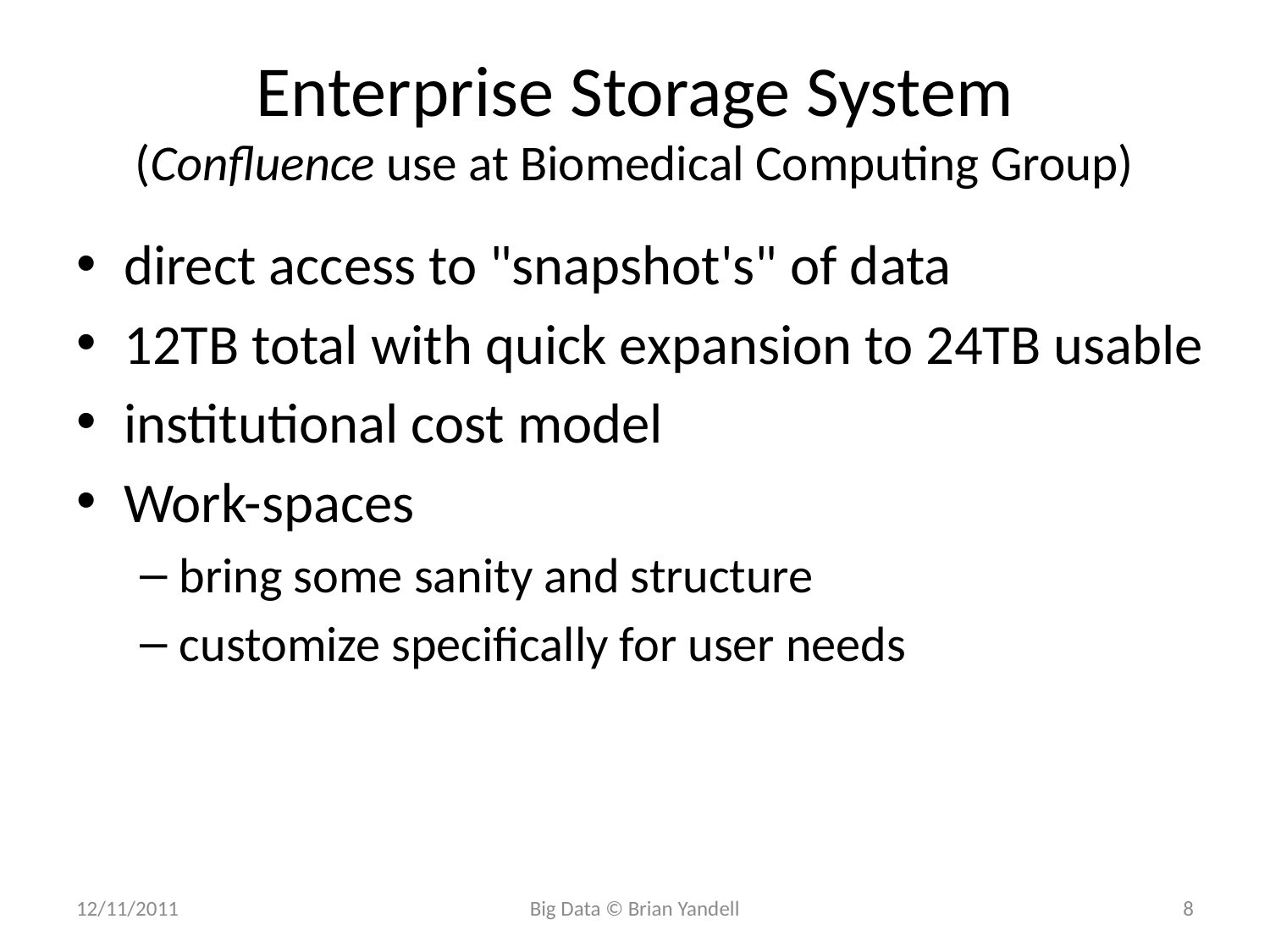

# Enterprise Storage System (Confluence use at Biomedical Computing Group)
direct access to "snapshot's" of data
12TB total with quick expansion to 24TB usable
institutional cost model
Work-spaces
bring some sanity and structure
customize specifically for user needs

12/11/2011
Big Data © Brian Yandell
8